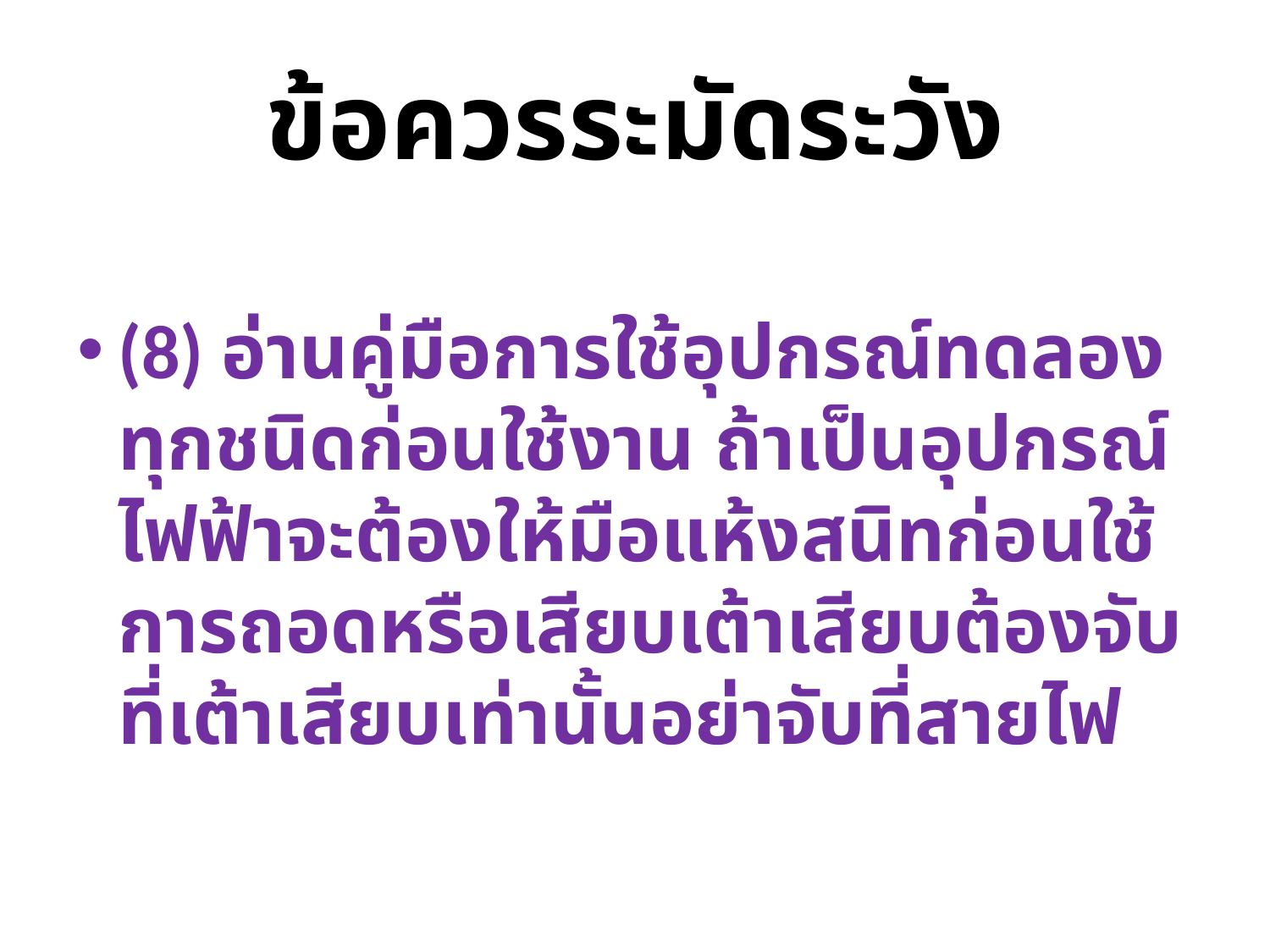

# ข้อควรระมัดระวัง
(8) อ่านคู่มือการใช้อุปกรณ์ทดลองทุกชนิดก่อนใช้งาน ถ้าเป็นอุปกรณ์ไฟฟ้าจะต้องให้มือแห้งสนิทก่อนใช้ การถอดหรือเสียบเต้าเสียบต้องจับที่เต้าเสียบเท่านั้นอย่าจับที่สายไฟ